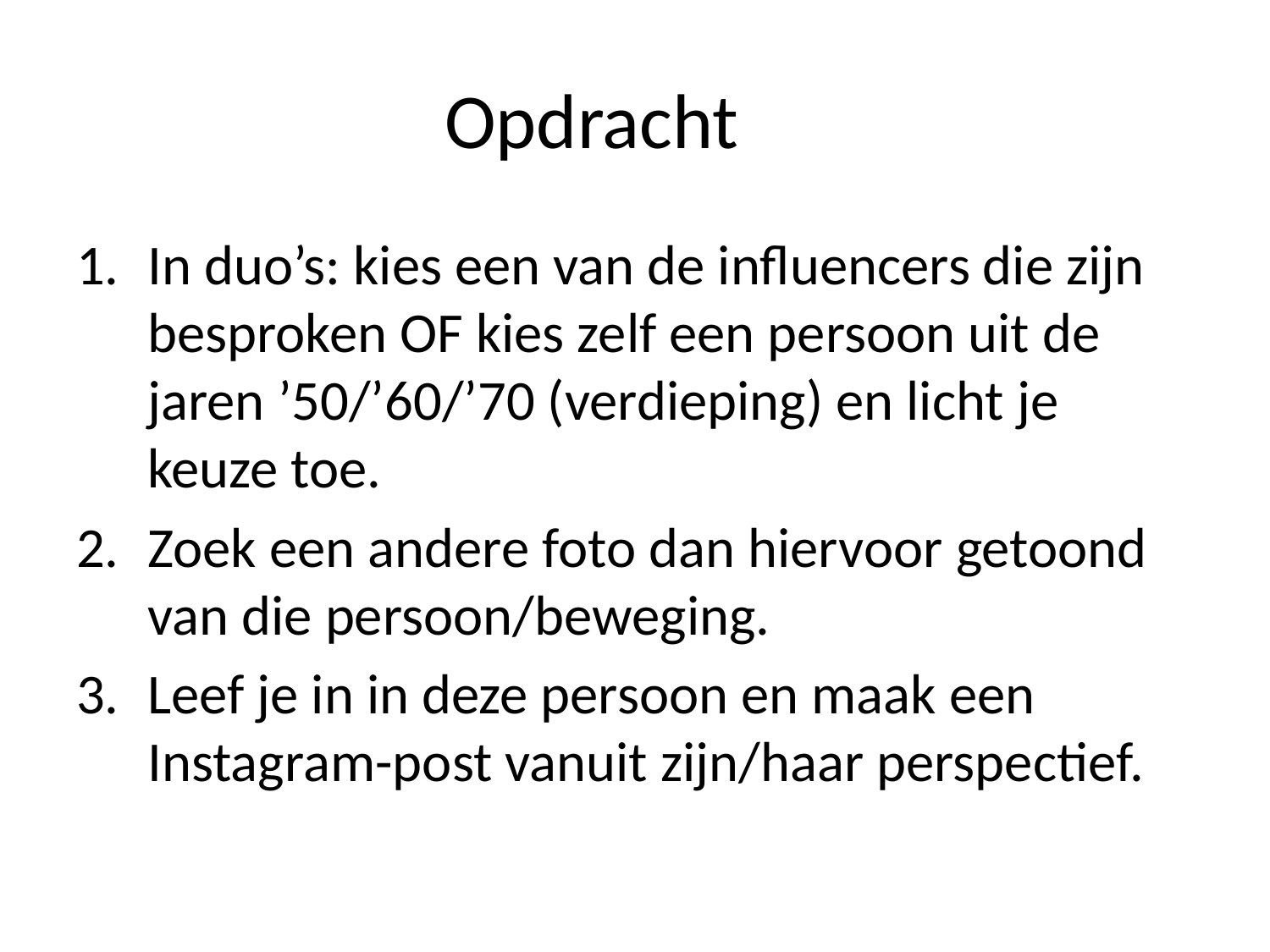

# Opdracht
In duo’s: kies een van de influencers die zijn besproken OF kies zelf een persoon uit de jaren ’50/’60/’70 (verdieping) en licht je keuze toe.
Zoek een andere foto dan hiervoor getoond van die persoon/beweging.
Leef je in in deze persoon en maak een Instagram-post vanuit zijn/haar perspectief.